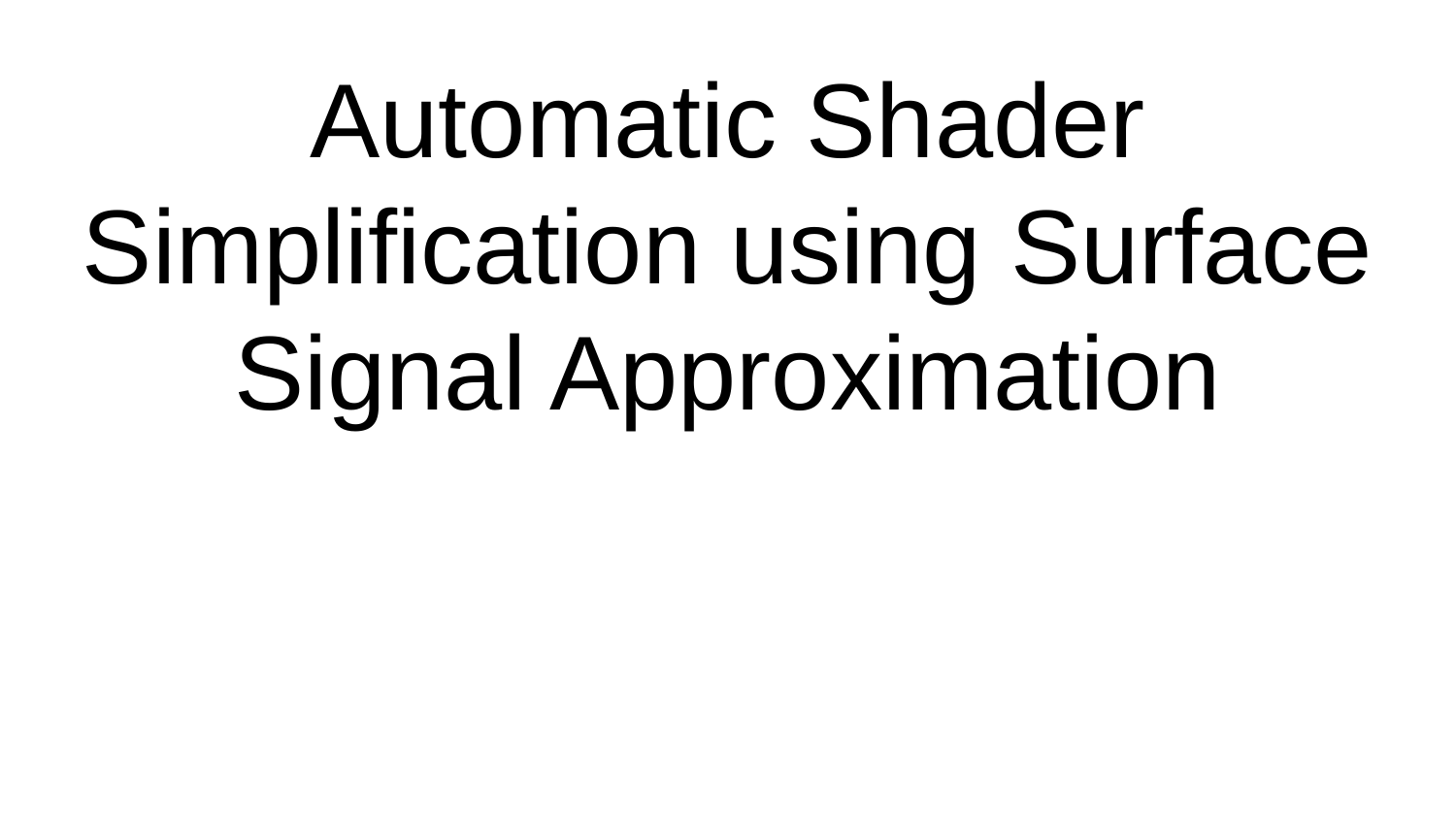

# Automatic Shader Simplification using Surface Signal Approximation